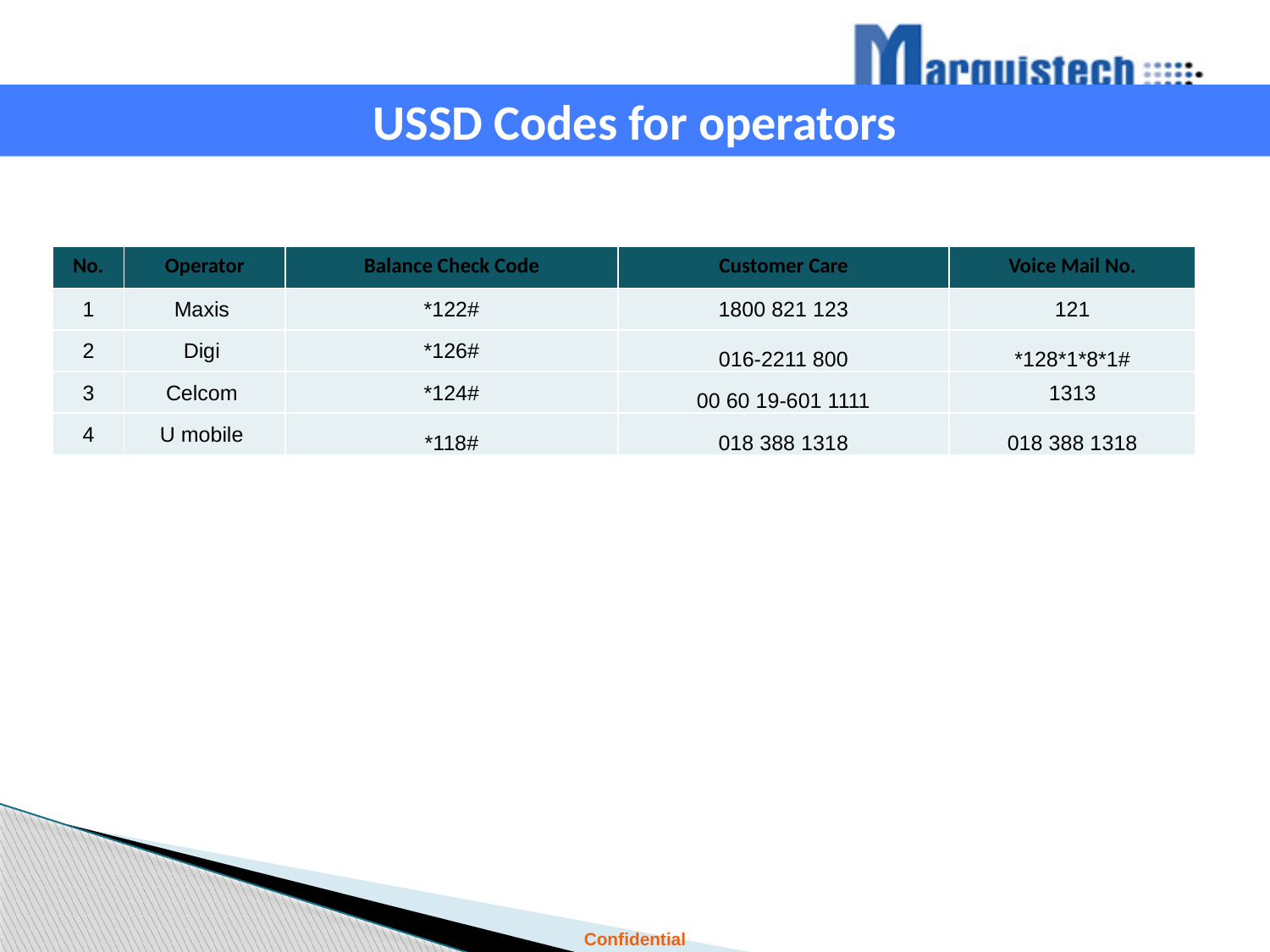

USSD Codes for operators

| No. | Operator | Balance Check Code | Customer Care | Voice Mail No. |
| --- | --- | --- | --- | --- |
| 1 | Maxis | \*122# | 1800 821 123 | 121 |
| 2 | Digi | \*126# | 016-2211 800 | \*128\*1\*8\*1# |
| 3 | Celcom | \*124# | 00 60 19-601 1111 | 1313 |
| 4 | U mobile | \*118# | 018 388 1318 | 018 388 1318 |